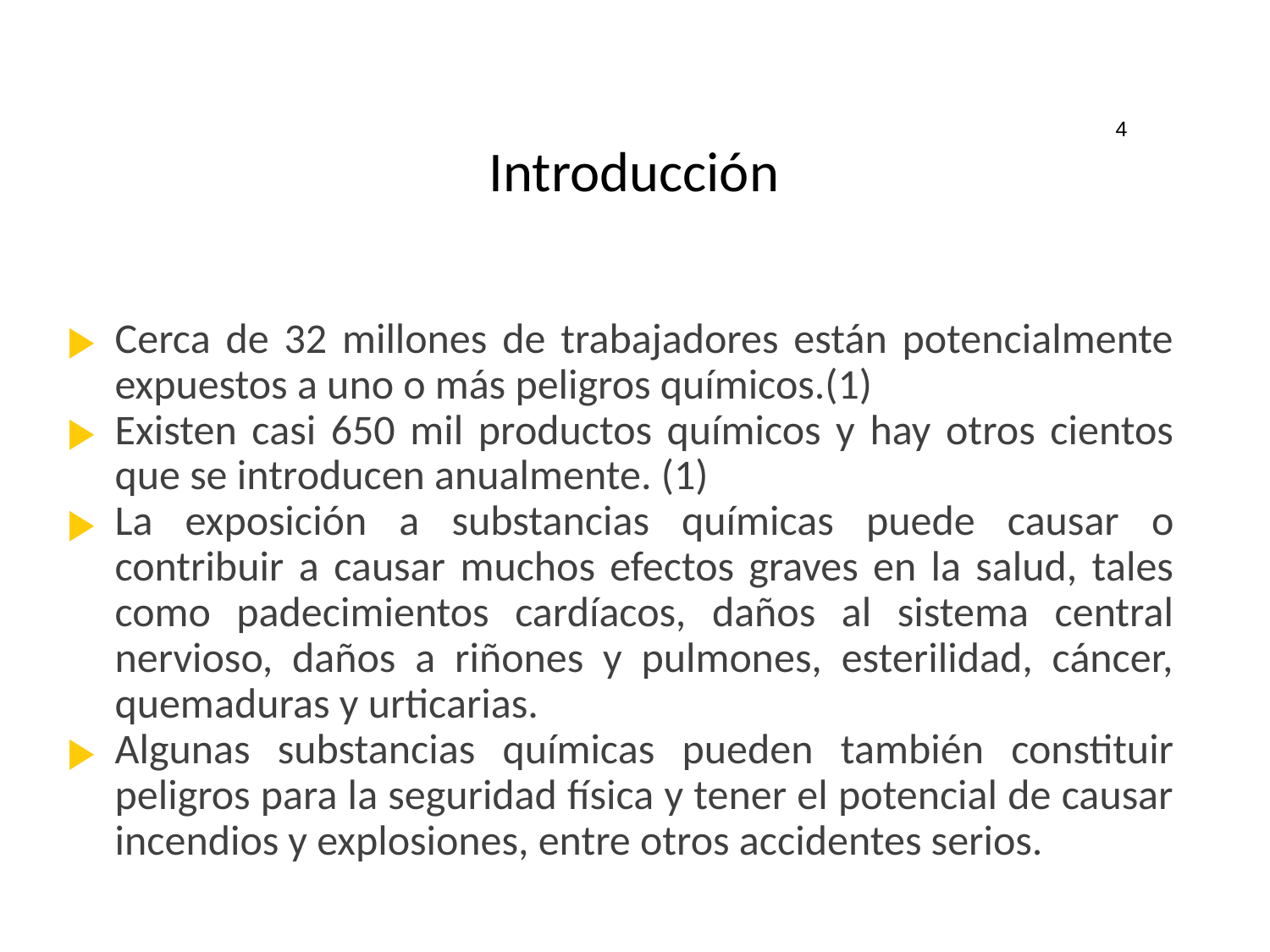

4
# Introducción
Cerca de 32 millones de trabajadores están potencialmente expuestos a uno o más peligros químicos.(1)
Existen casi 650 mil productos químicos y hay otros cientos que se introducen anualmente. (1)
La exposición a substancias químicas puede causar o contribuir a causar muchos efectos graves en la salud, tales como padecimientos cardíacos, daños al sistema central nervioso, daños a riñones y pulmones, esterilidad, cáncer, quemaduras y urticarias.
Algunas substancias químicas pueden también constituir peligros para la seguridad física y tener el potencial de causar incendios y explosiones, entre otros accidentes serios.